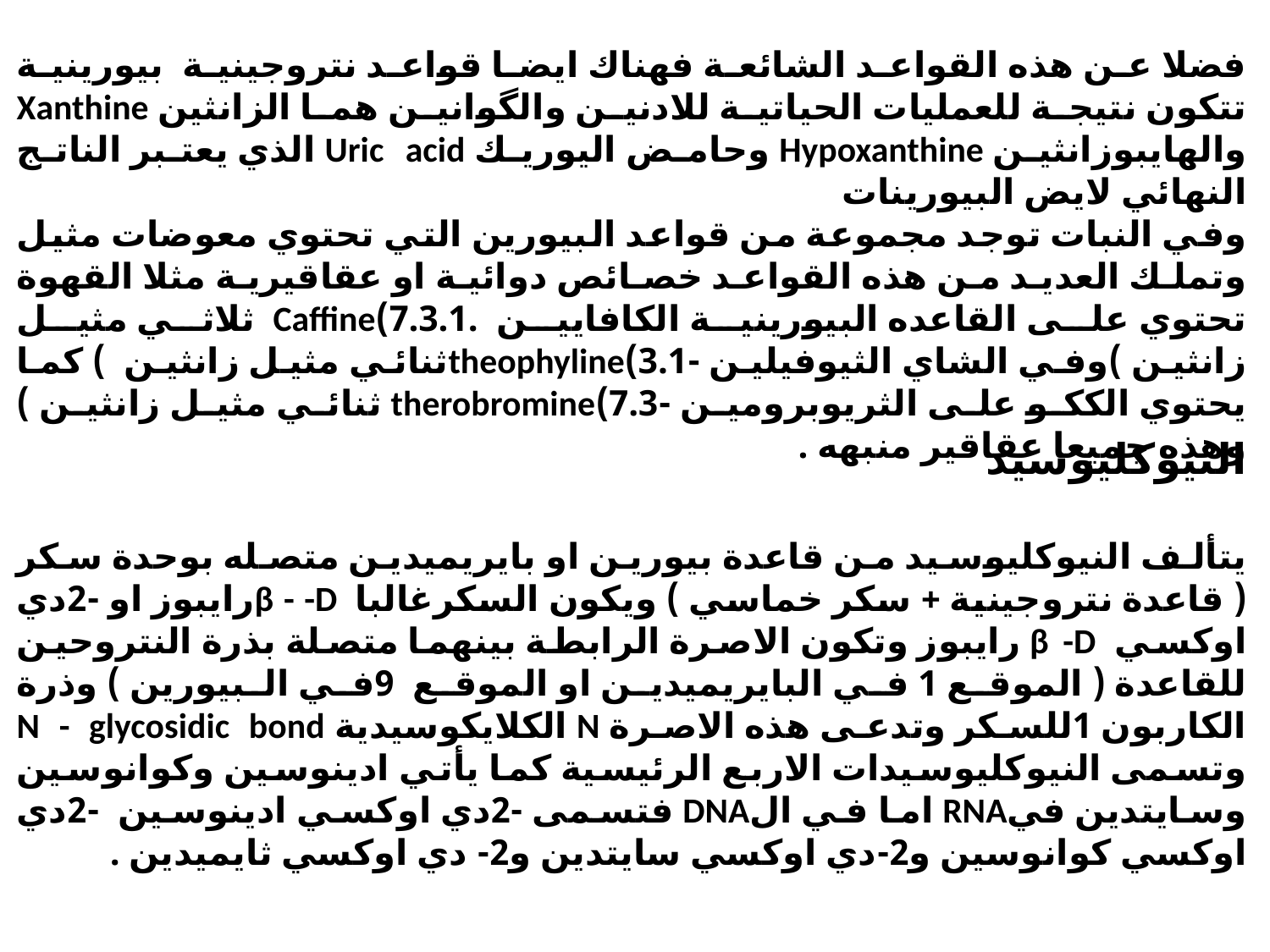

فضلا عن هذه القواعد الشائعة فهناك ايضا قواعد نتروجينية  بيورينية تتكون نتيجة للعمليات الحياتية للادنين والگوانين هما الزانثين Xanthine والهايبوزانثين Hypoxanthine وحامض اليوريك Uric acid الذي يعتبر الناتج النهائي لايض البيورينات
وفي النبات توجد مجموعة من قواعد البيورين التي تحتوي معوضات مثيل وتملك العديد من هذه القواعد خصائص دوائية او عقاقيرية مثلا القهوة تحتوي على القاعده البيورينية الكافايين  .7.3.1)Caffine  ثلاثي مثيل زانثين )وفي الشاي الثيوفيلين -3.1)theophylineثنائي مثيل زانثين  ) كما يحتوي الككو على الثريوبرومين -7.3)therobromine ثنائي مثيل زانثين ) وهذه جميعا عقاقير منبهه .
النيوكليوسيد

يتألف النيوكليوسيد من قاعدة بيورين او بايريميدين متصله بوحدة سكر ( قاعدة نتروجينية + سكر خماسي ) ويكون السكرغالبا  β - -Dرايبوز او -2دي اوكسي  β -D رايبوز وتكون الاصرة الرابطة بينهما متصلة بذرة النتروحين للقاعدة ( الموقع 1 في البايريميدين او الموقع  9في البيورين ) وذرة الكاربون 1للسكر وتدعى هذه الاصرة N الكلايكوسيدية N - glycosidic bond وتسمى النيوكليوسيدات الاربع الرئيسية كما يأتي ادينوسين وكوانوسين وسايتدين فيRNA اما في الDNA فتسمى -2دي اوكسي ادينوسين  -2دي اوكسي كوانوسين و2-دي اوكسي سايتدين و2- دي اوكسي ثايميدين .